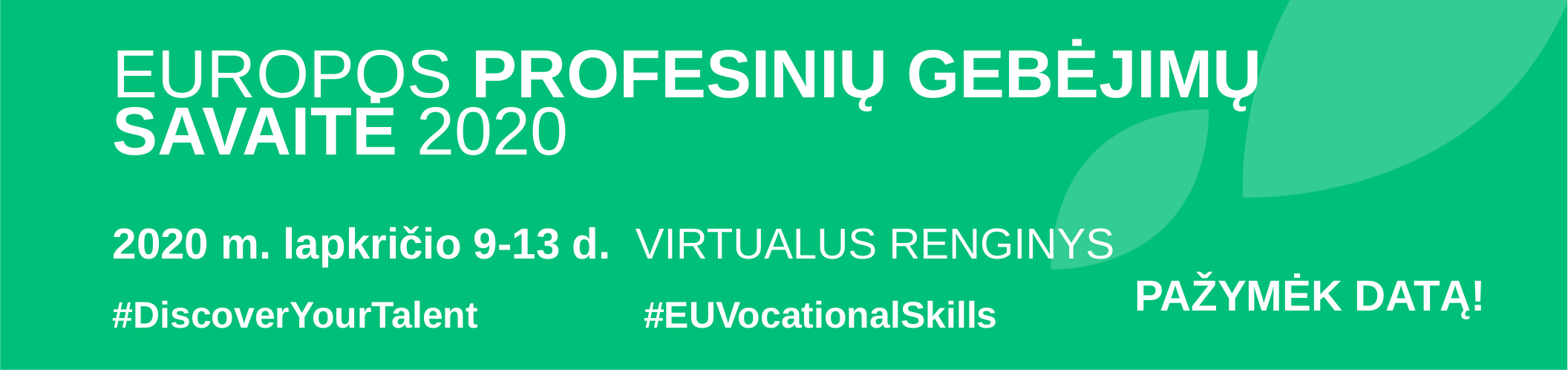

EUROPOS PROFESINIŲ GEBĖJIMŲ SAVAITĖ 2020
2020 m. lapkričio 9-13 d.  VIRTUALUS RENGINYS

#DiscoverYourTalent                #EUVocationalSkills
PAŽYMĖK DATĄ!